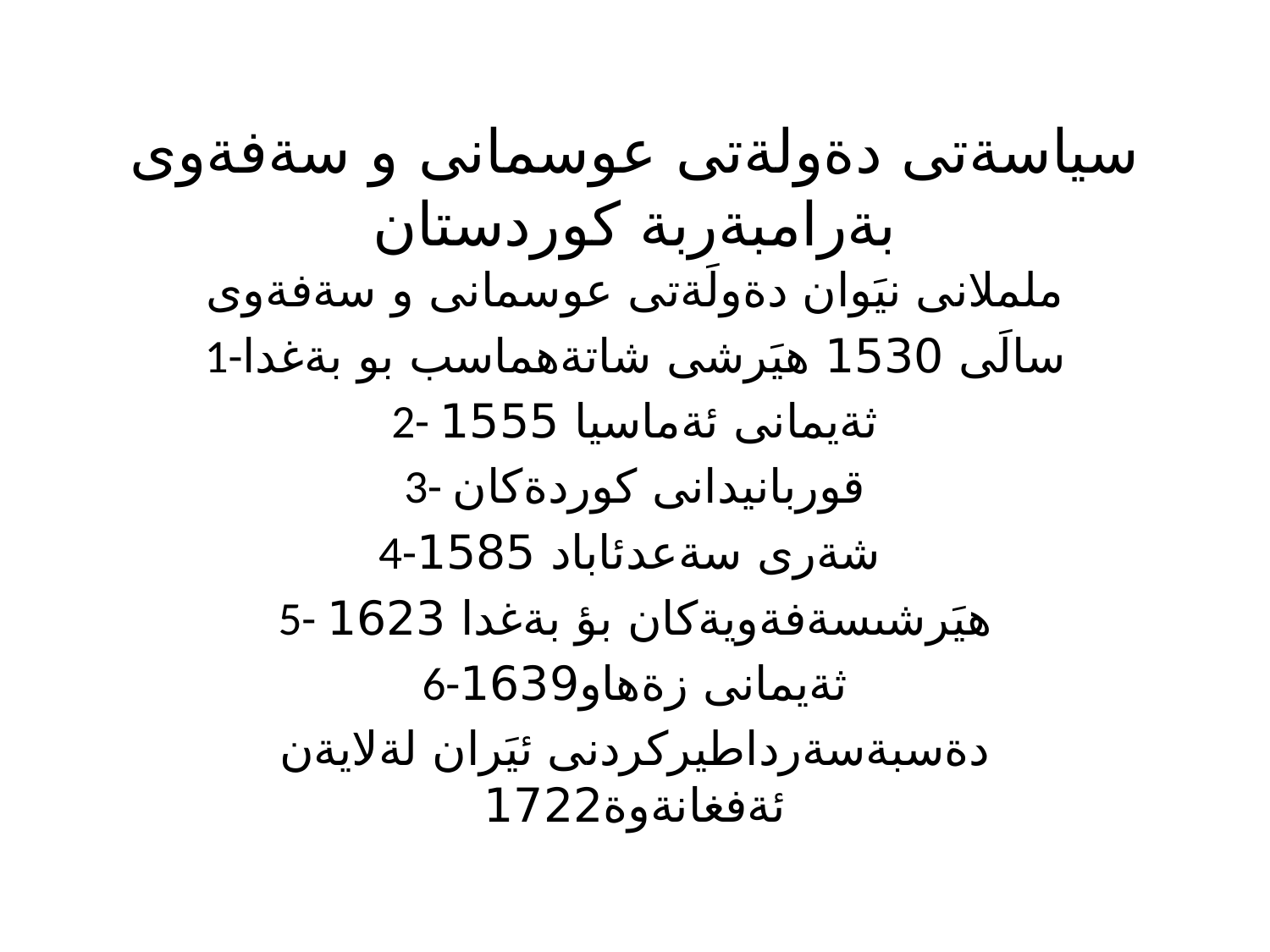

# سياسةتى دةولةتى عوسمانى و سةفةوى بةرامبةربة كوردستان
ململانى نيَوان دةولَةتى عوسمانى و سةفةوى
1-سالَى 1530 هيَرشى شاتةهماسب بو بةغدا
2- ثةيمانى ئةماسيا 1555
3- قوربانيدانى كوردةكان
4-شةرى سةعدئاباد 1585
5- هيَرشىسةفةويةكان بؤ بةغدا 1623
6-ثةيمانى زةهاو1639
دةسبةسةرداطيركردنى ئيَران لةلايةن ئةفغانةوة1722